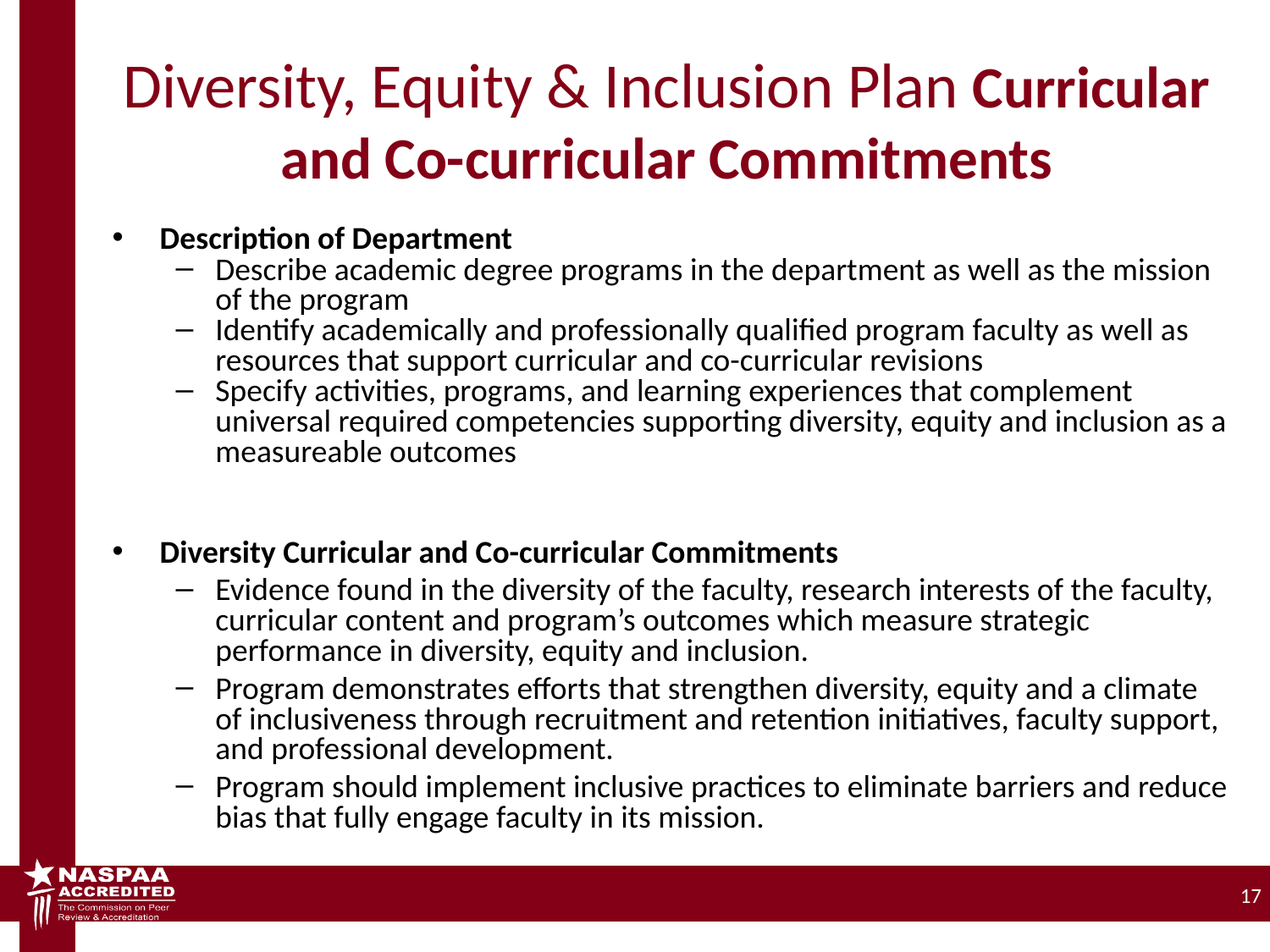

# Diversity, Equity & Inclusion Plan Curricular and Co-curricular Commitments
Description of Department
Describe academic degree programs in the department as well as the mission of the program
Identify academically and professionally qualified program faculty as well as resources that support curricular and co-curricular revisions
Specify activities, programs, and learning experiences that complement universal required competencies supporting diversity, equity and inclusion as a measureable outcomes

Diversity Curricular and Co-curricular Commitments
Evidence found in the diversity of the faculty, research interests of the faculty, curricular content and program’s outcomes which measure strategic performance in diversity, equity and inclusion.
Program demonstrates efforts that strengthen diversity, equity and a climate of inclusiveness through recruitment and retention initiatives, faculty support, and professional development.
Program should implement inclusive practices to eliminate barriers and reduce bias that fully engage faculty in its mission.
17